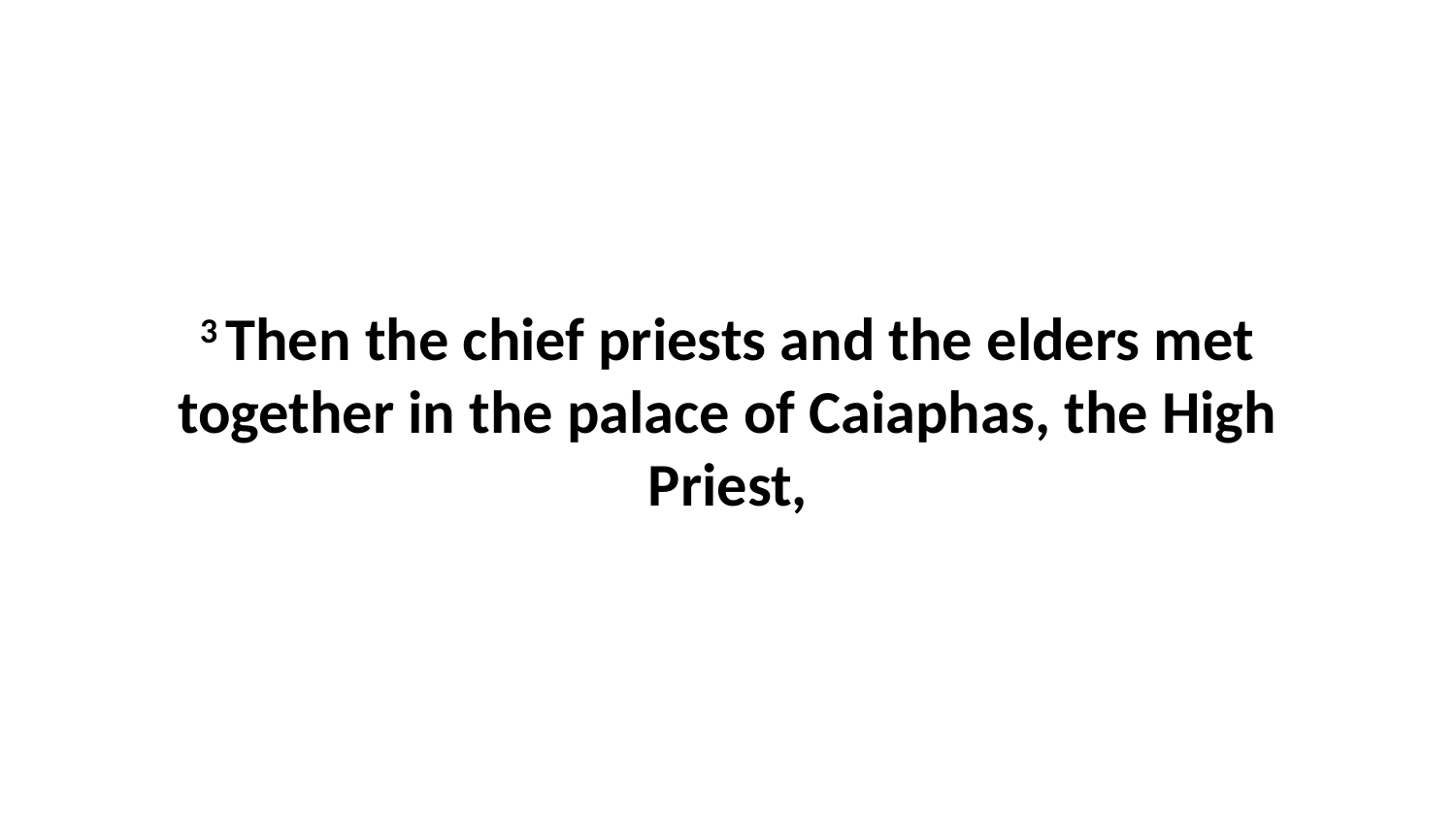

3 Then the chief priests and the elders met together in the palace of Caiaphas, the High Priest,